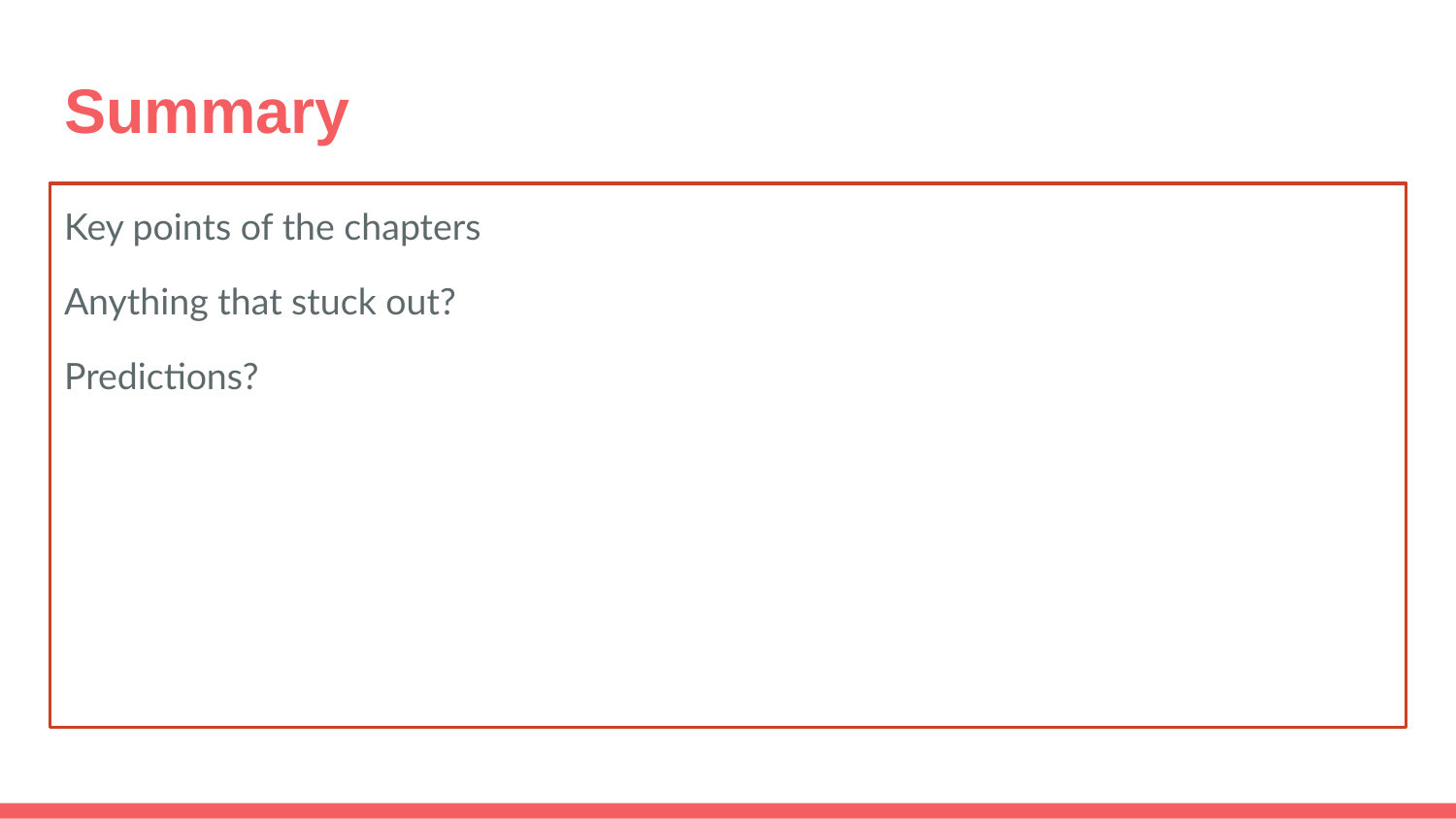

# Summary
Key points of the chapters
Anything that stuck out?
Predictions?